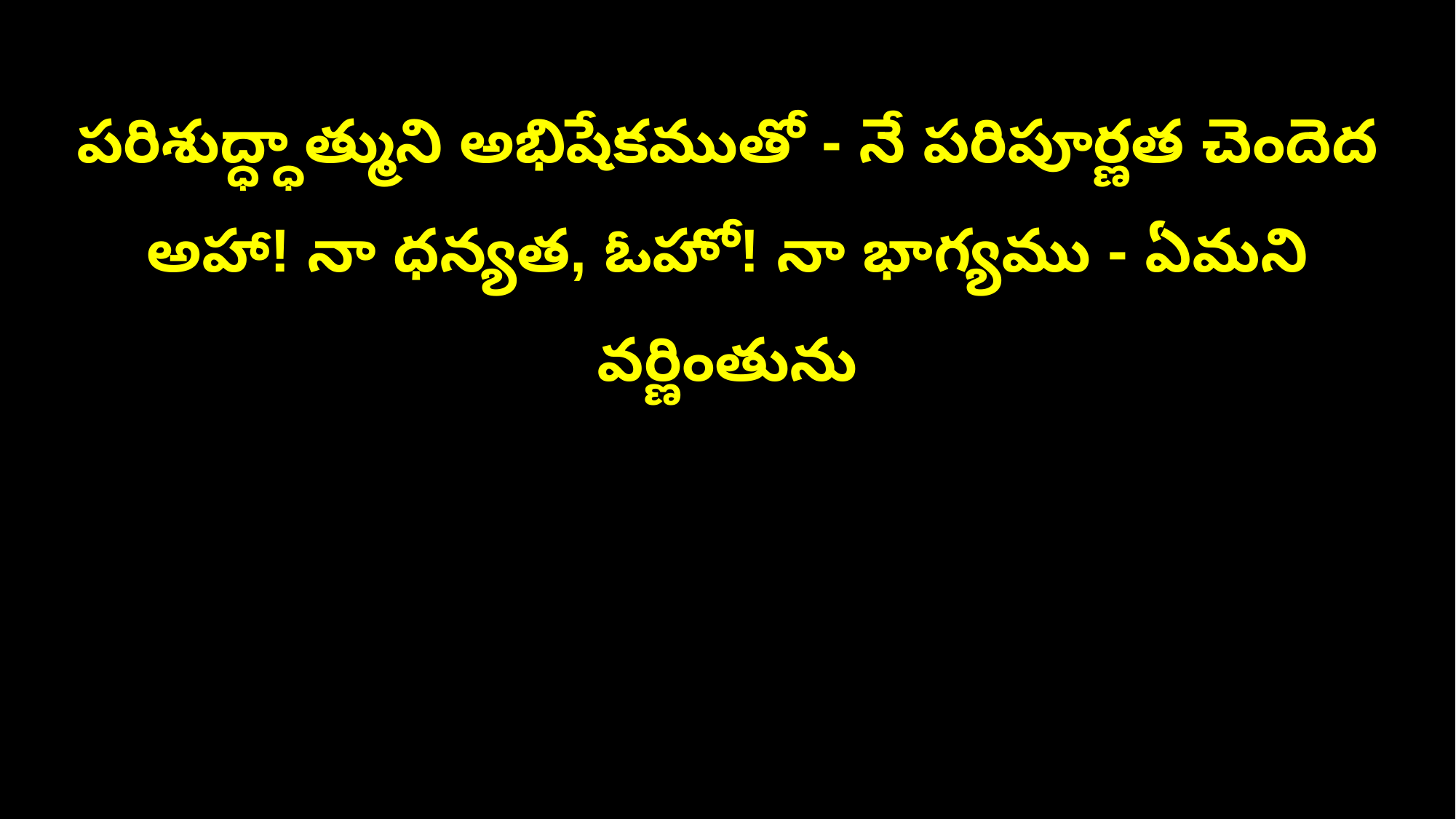

పరిశుద్ధ్ధాత్ముని అభిషేకముతో - నే పరిపూర్ణత చెందెద
అహా! నా ధన్యత, ఓహో! నా భాగ్యము - ఏమని వర్ణింతును